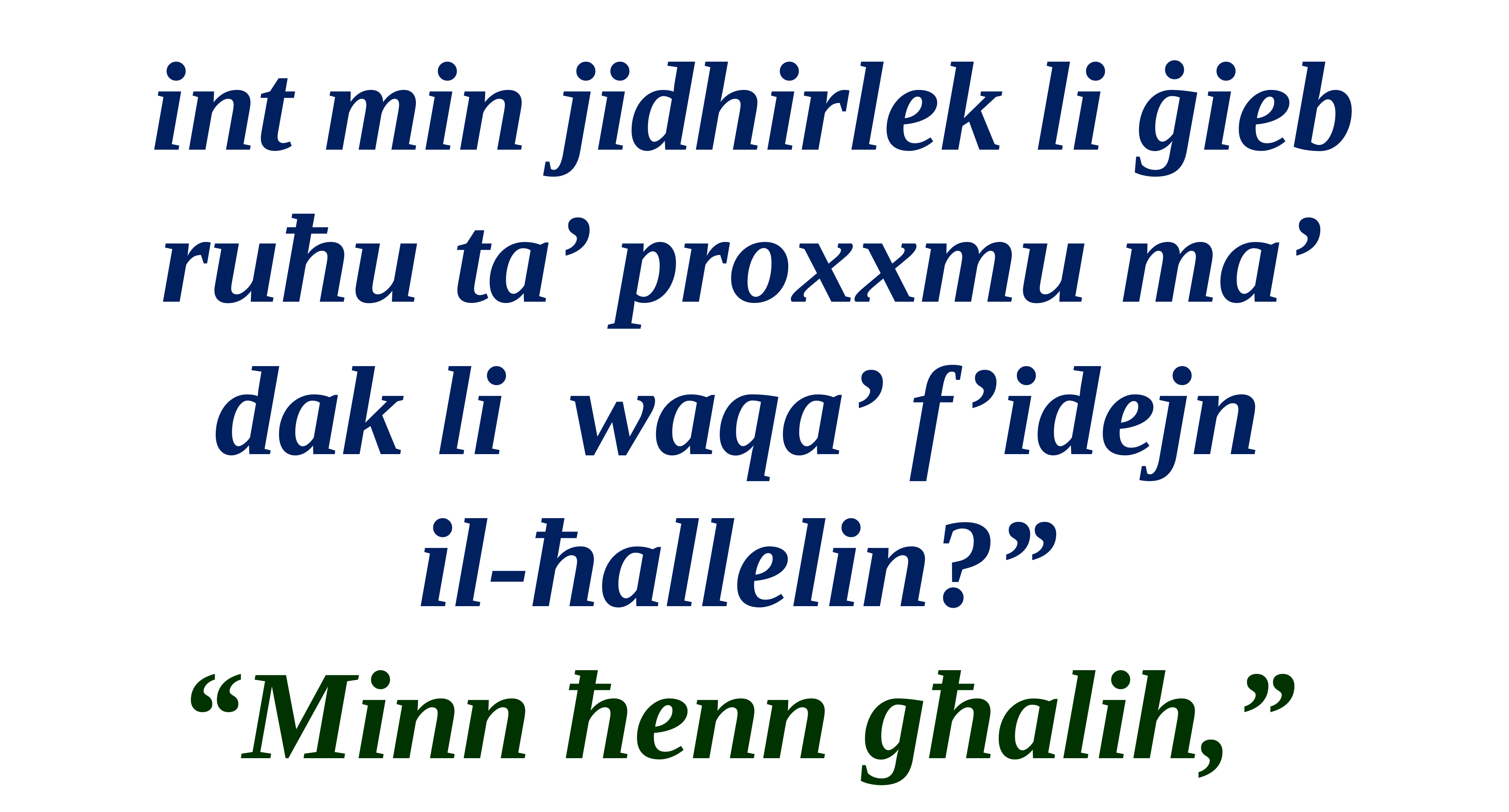

int min jidhirlek li ġieb ruħu ta’ proxxmu ma’
dak li  waqa’ f’idejn
il-ħallelin?”
“Minn ħenn għalih,”